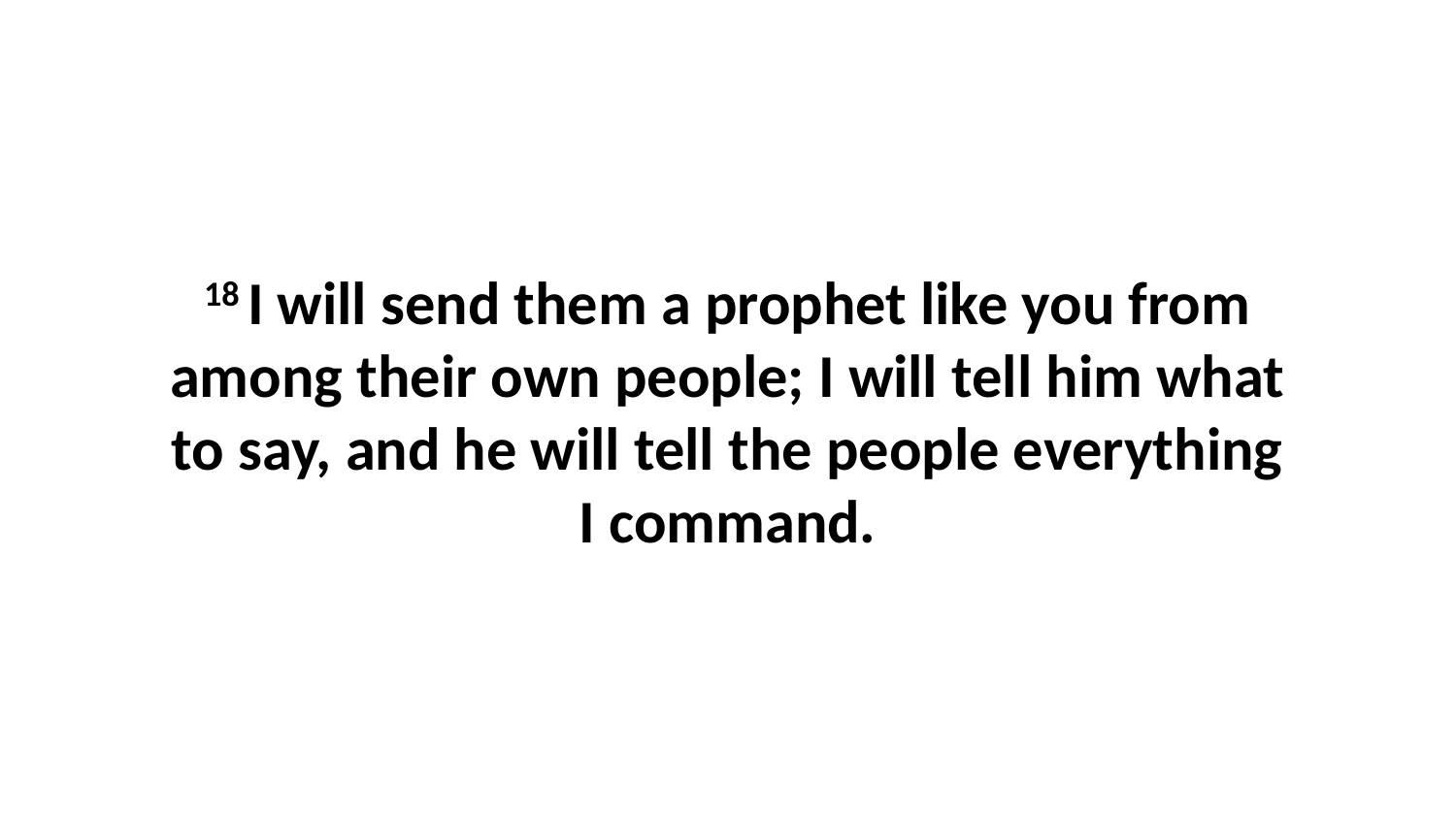

18 I will send them a prophet like you from among their own people; I will tell him what to say, and he will tell the people everything I command.